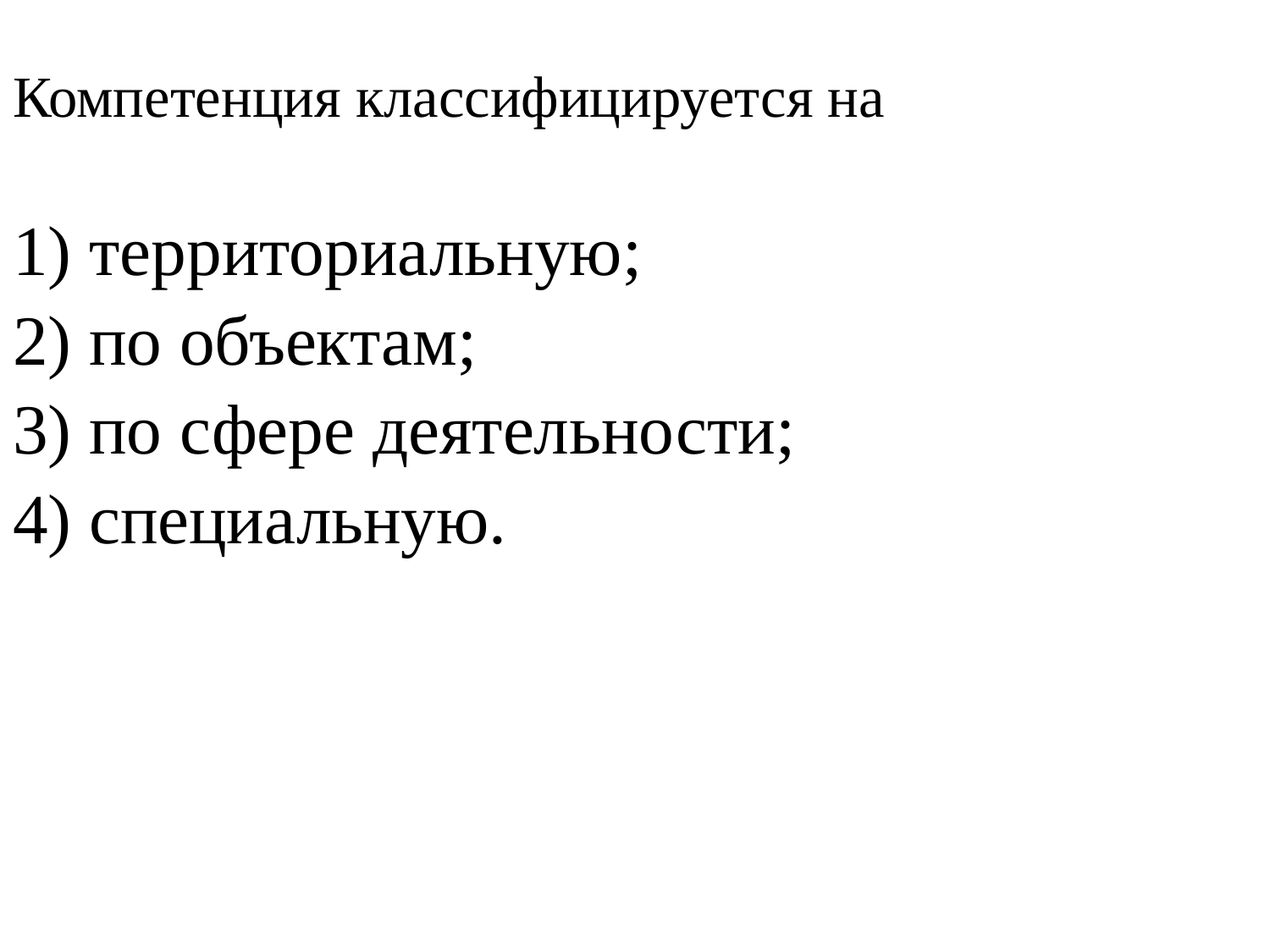

# Компетенция классифицируется на
1) территориальную;
2) по объектам;
3) по сфере деятельности;
4) специальную.